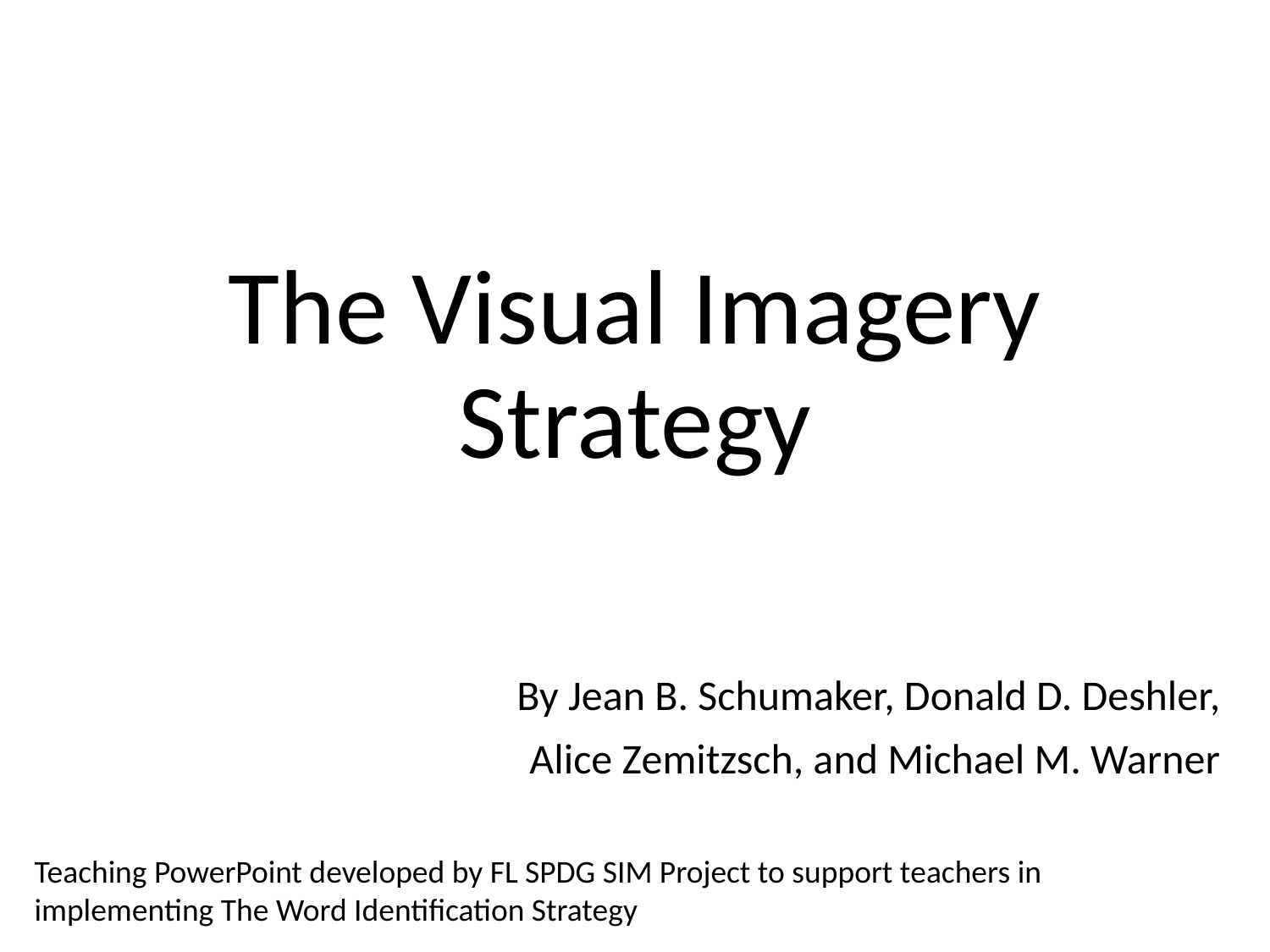

# The Visual Imagery Strategy
By Jean B. Schumaker, Donald D. Deshler,
Alice Zemitzsch, and Michael M. Warner
Teaching PowerPoint developed by FL SPDG SIM Project to support teachers in implementing The Word Identification Strategy